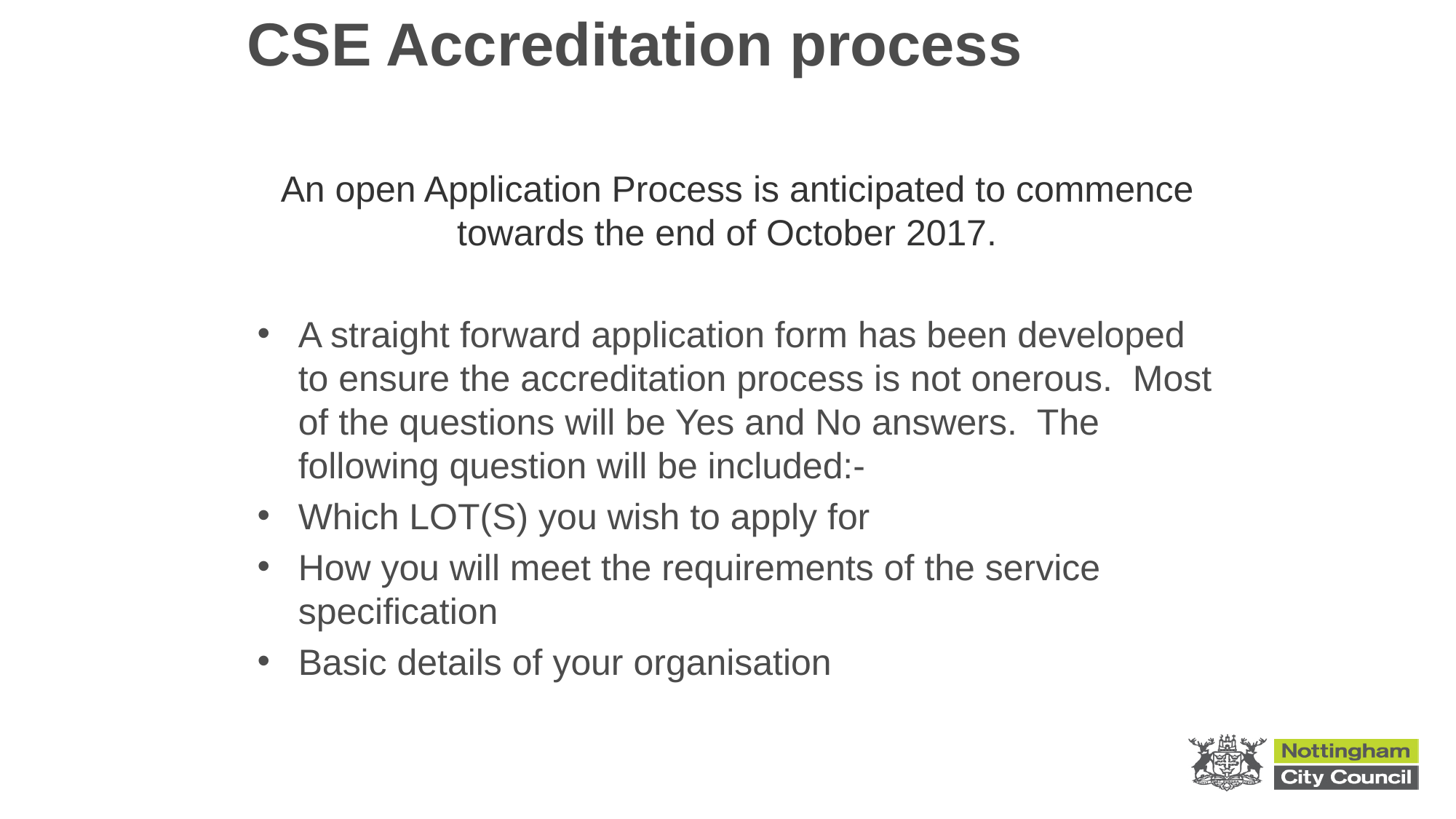

# CSE Accreditation process
An open Application Process is anticipated to commence towards the end of October 2017.

A straight forward application form has been developed to ensure the accreditation process is not onerous.  Most of the questions will be Yes and No answers.  The following question will be included:-
Which LOT(S) you wish to apply for
How you will meet the requirements of the service specification
Basic details of your organisation